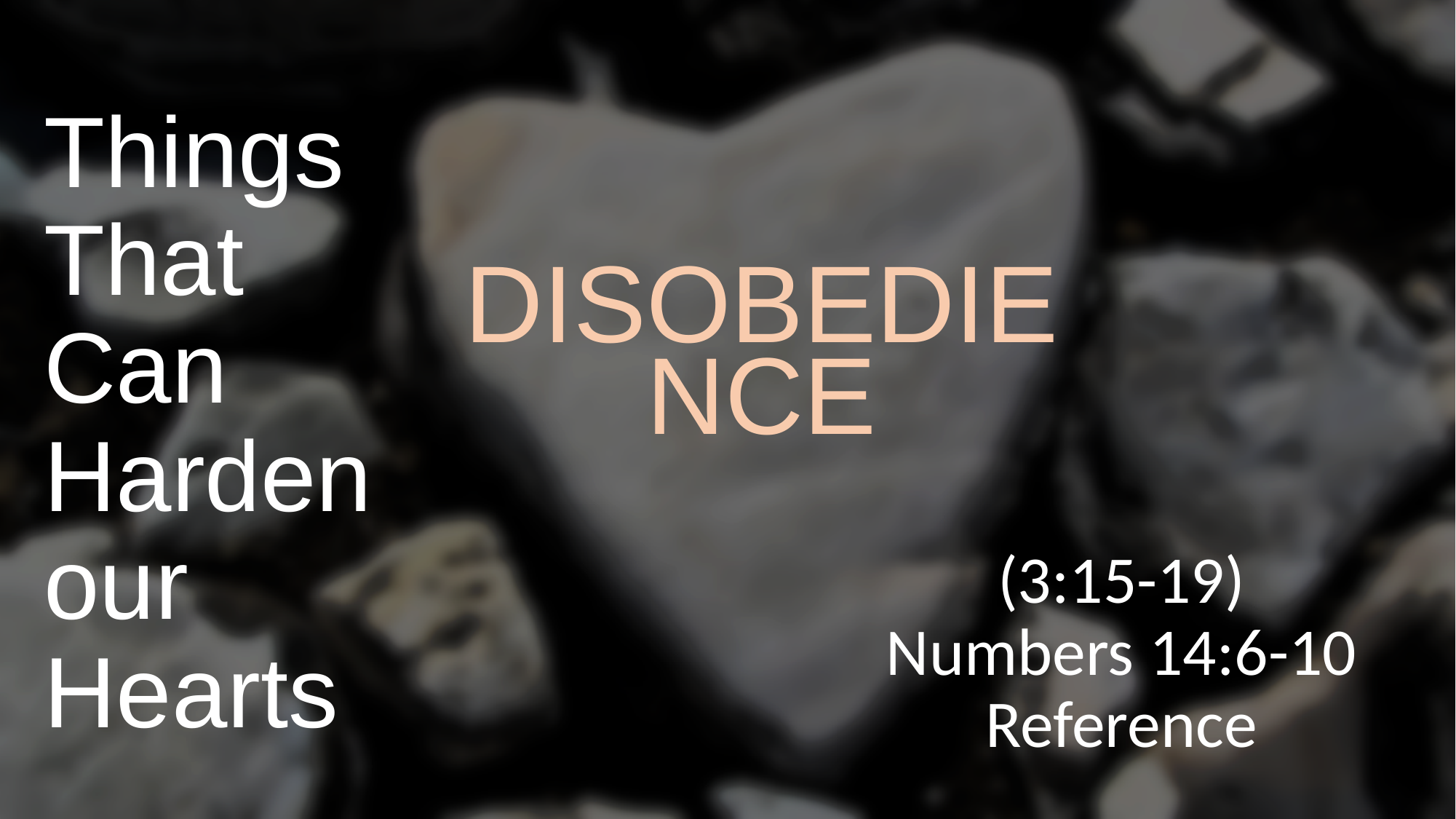

# Things That Can Harden our Hearts
Disobedience
(3:15-19)
Numbers 14:6-10
Reference